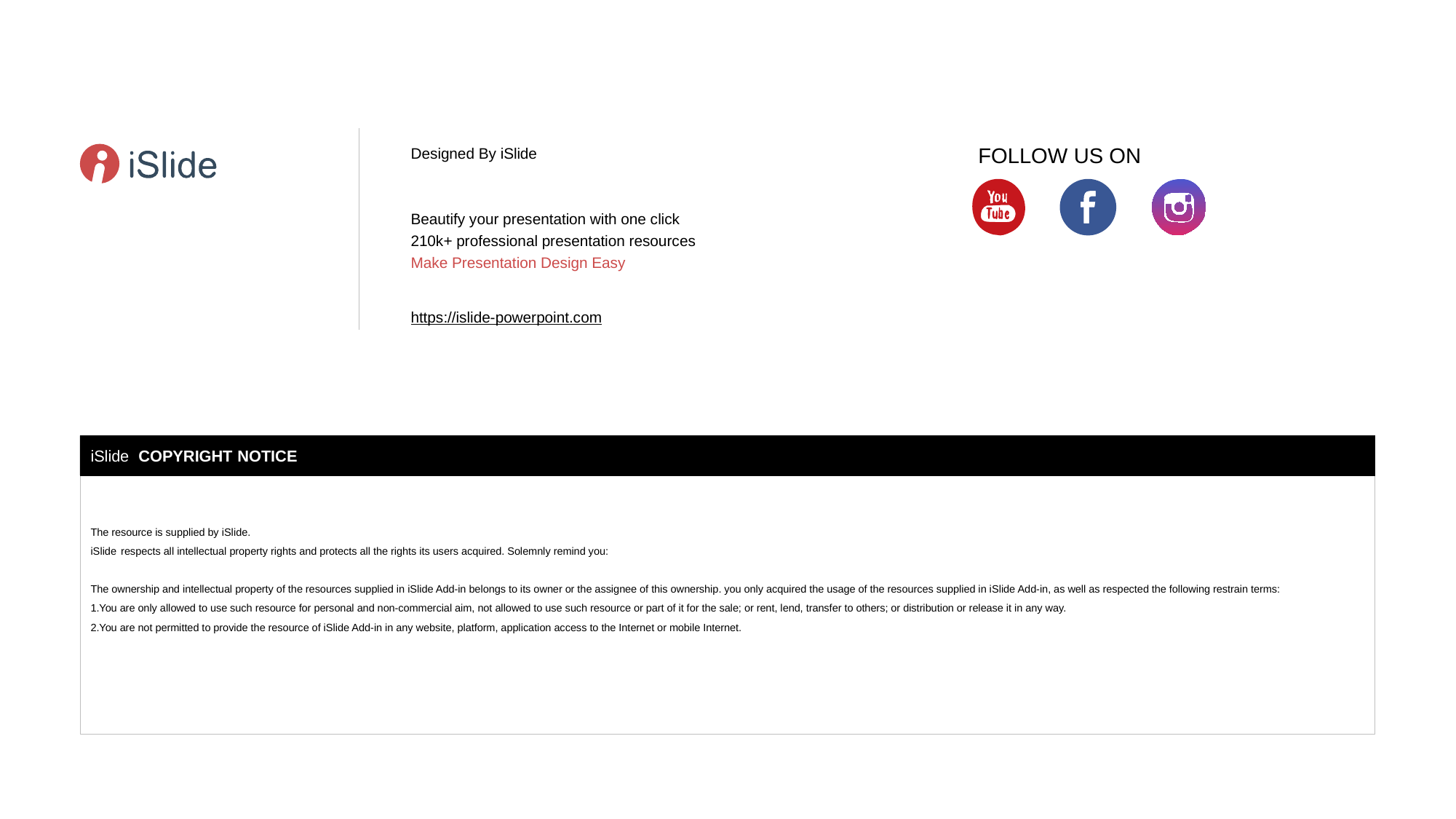

Designed By iSlide

Beautify your presentation with one click
210k+ professional presentation resources
Make Presentation Design Easy

https://islide-powerpoint.com
FOLLOW US ON

iSlide   COPYRIGHT  NOTICE
The resource is supplied by iSlide.
iSlide  respects all intellectual property rights and protects all the rights its users acquired. Solemnly remind you:

The ownership and intellectual property of the resources supplied in iSlide Add-in belongs to its owner or the assignee of this ownership. you only acquired the usage of the resources supplied in iSlide Add-in, as well as respected the following restrain terms:
1.You are only allowed to use such resource for personal and non-commercial aim, not allowed to use such resource or part of it for the sale; or rent, lend, transfer to others; or distribution or release it in any way.
2.You are not permitted to provide the resource of iSlide Add-in in any website, platform, application access to the Internet or mobile Internet.